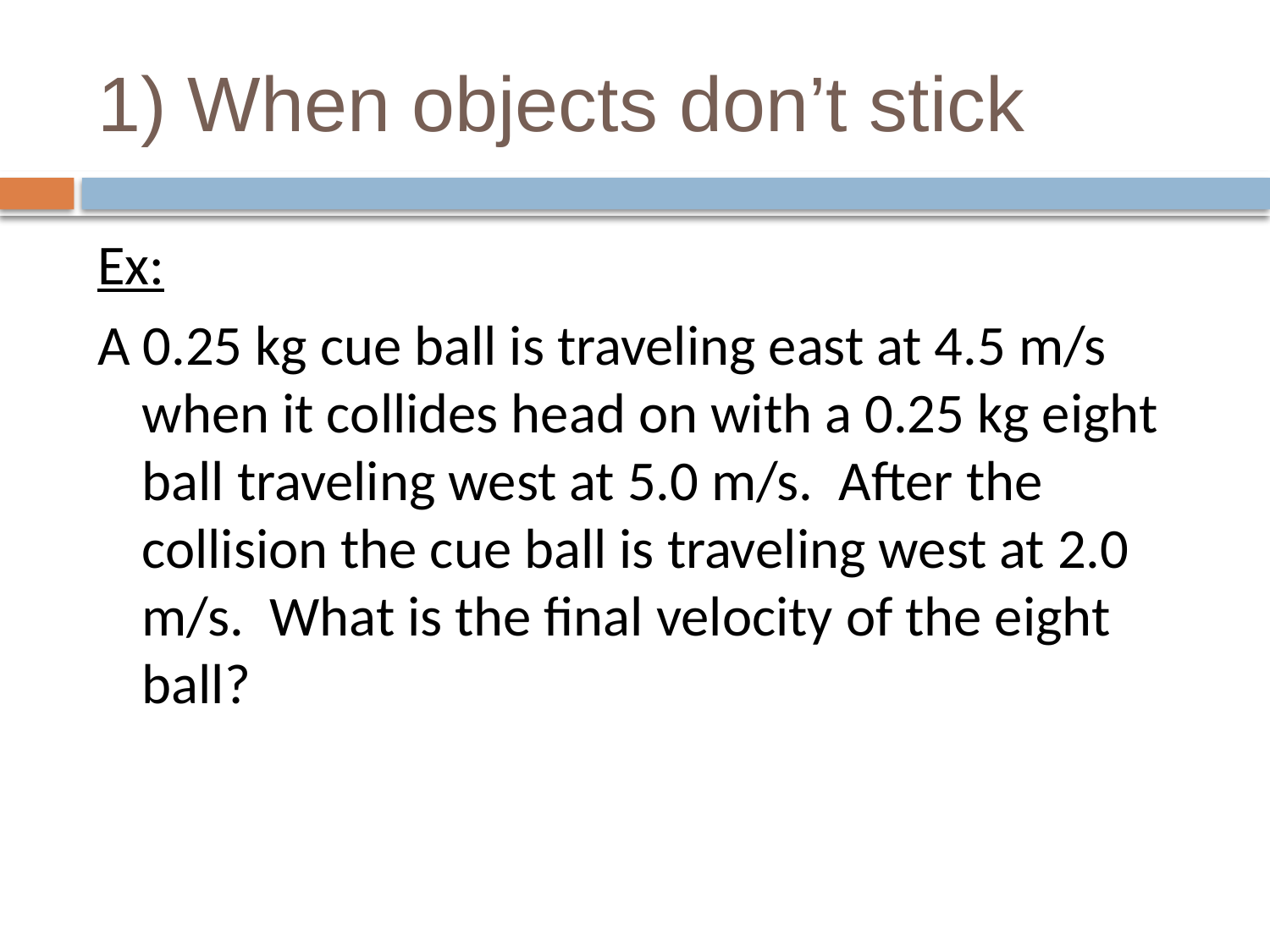

# 1) When objects don’t stick
Ex:
A 0.25 kg cue ball is traveling east at 4.5 m/s when it collides head on with a 0.25 kg eight ball traveling west at 5.0 m/s.  After the collision the cue ball is traveling west at 2.0 m/s.  What is the final velocity of the eight ball?